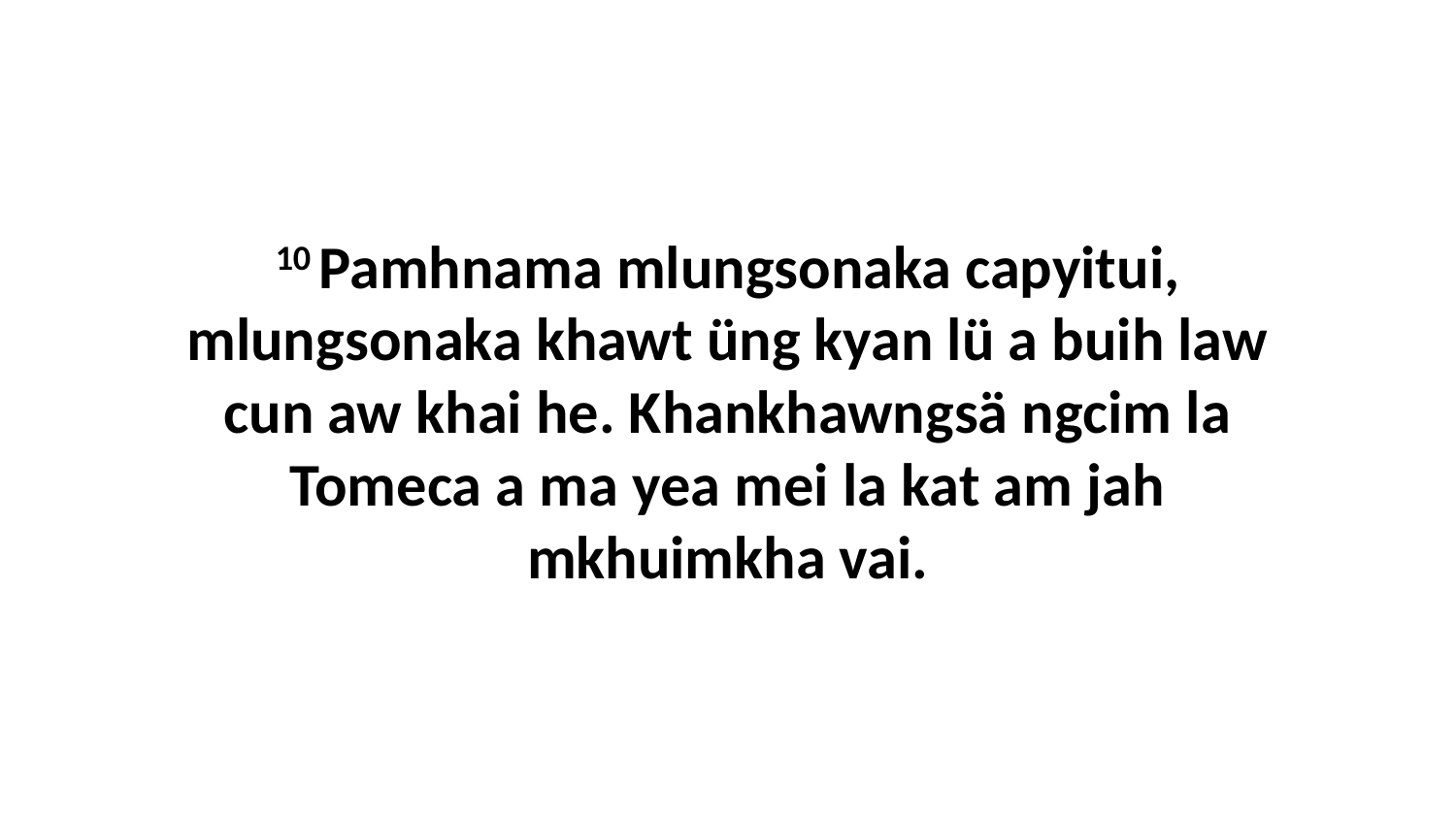

10 Pamhnama mlungsonaka capyitui, mlungsonaka khawt üng kyan lü a buih law cun aw khai he. Khankhawngsä ngcim la Tomeca a ma yea mei la kat am jah mkhuimkha vai.